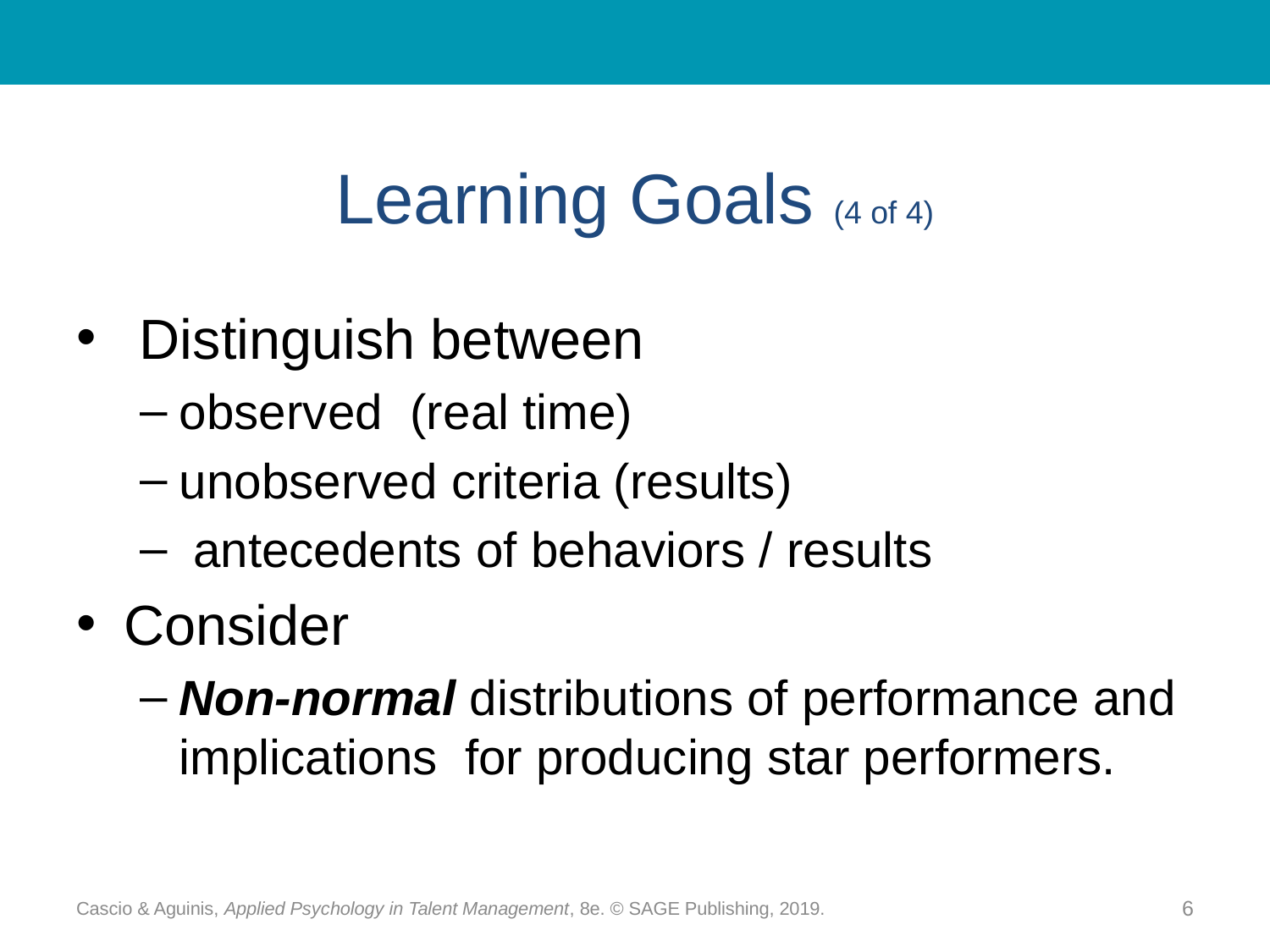

# Learning Goals (4 of 4)
 Distinguish between
observed  (real time)
unobserved criteria (results)
 antecedents of behaviors / results
Consider
Non-normal distributions of performance and  implications  for producing star performers.

Cascio & Aguinis, Applied Psychology in Talent Management, 8e. © SAGE Publishing, 2019.
6